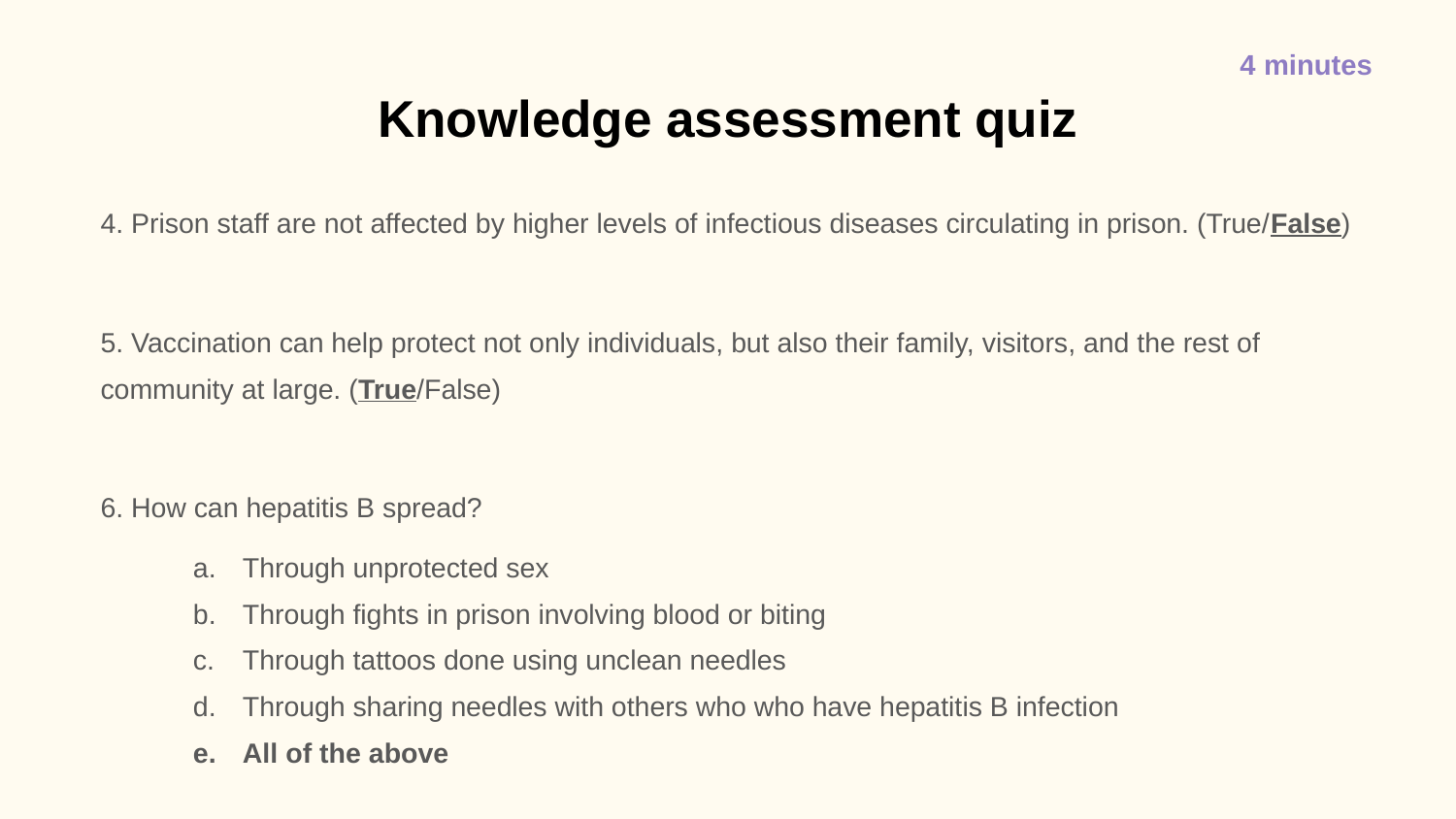

4 minutes
# Knowledge assessment quiz

4. Prison staff are not affected by higher levels of infectious diseases circulating in prison. (True/False)

5. Vaccination can help protect not only individuals, but also their family, visitors, and the rest of community at large. (True/False)

6. How can hepatitis B spread?
Through unprotected sex
Through fights in prison involving blood or biting
Through tattoos done using unclean needles
Through sharing needles with others who who have hepatitis B infection
All of the above